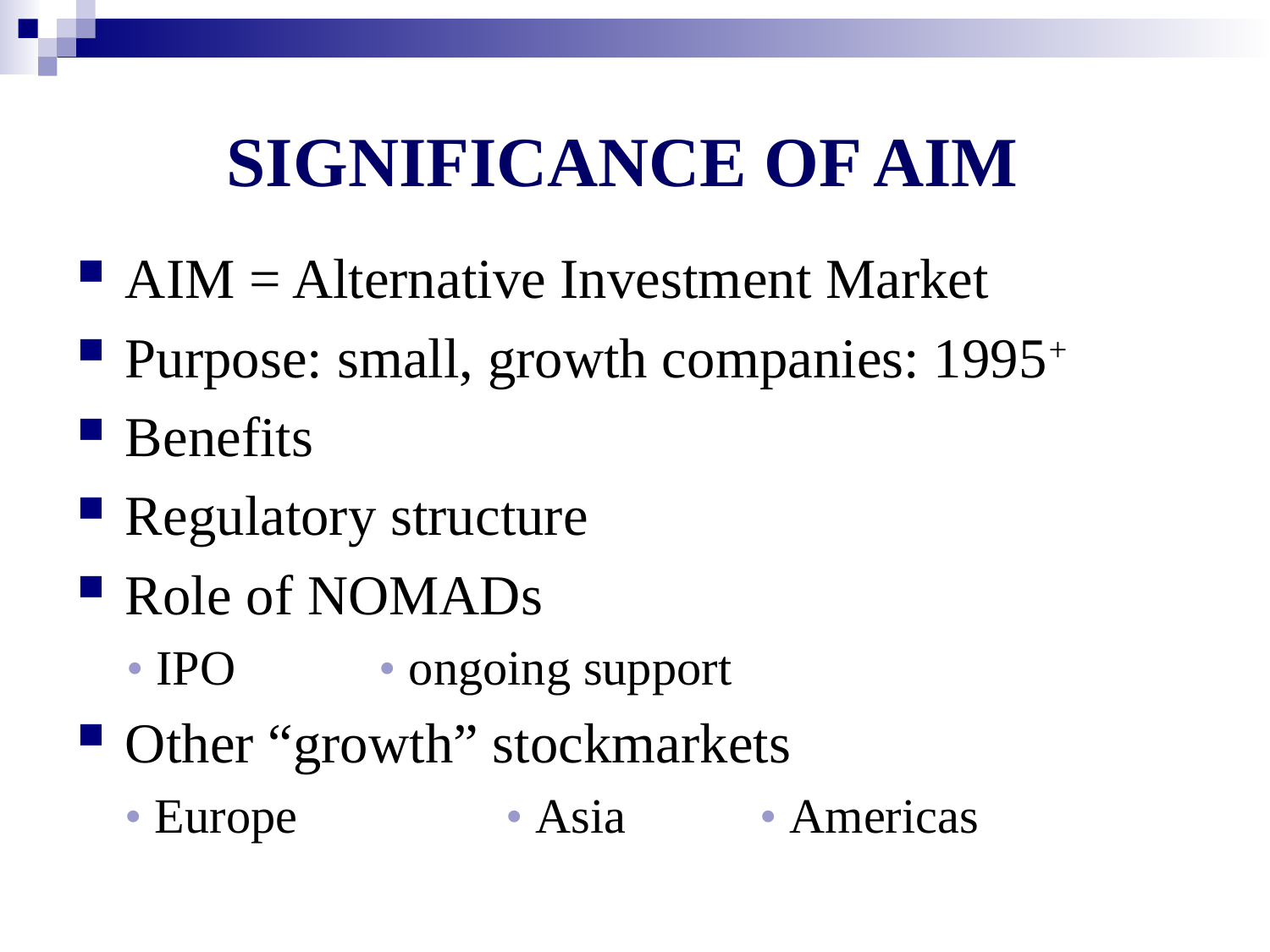

# SIGNIFICANCE OF AIM
AIM = Alternative Investment Market
Purpose: small, growth companies: 1995+
Benefits
Regulatory structure
Role of NOMADs
    • IPO        	• ongoing support
Other “growth” stockmarkets
	• Europe          	• Asia		• Americas